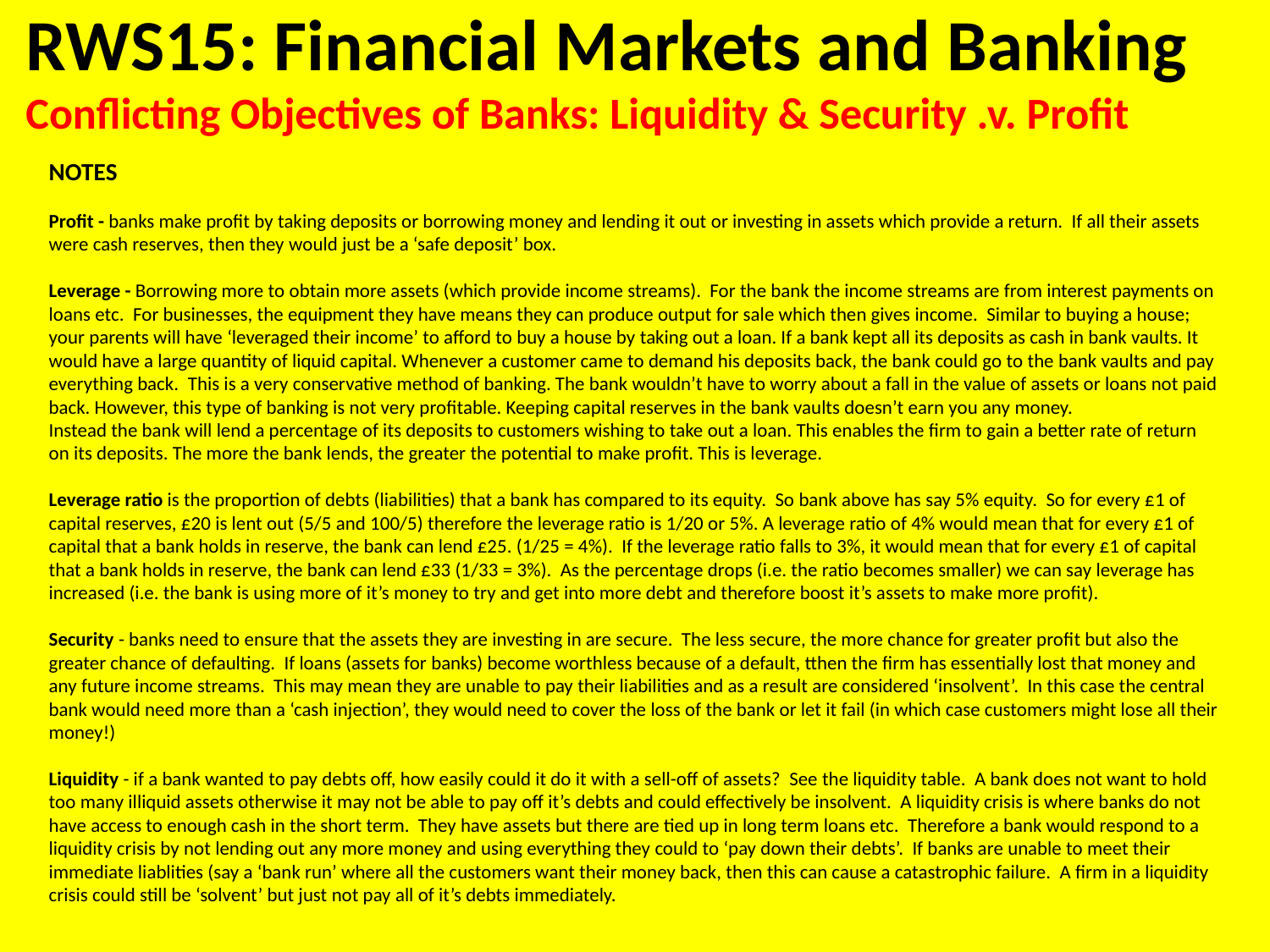

RWS15: Financial Markets and Banking
Conflicting Objectives of Banks: Liquidity & Security .v. Profit
NOTES

Profit - banks make profit by taking deposits or borrowing money and lending it out or investing in assets which provide a return.  If all their assets were cash reserves, then they would just be a ‘safe deposit’ box.

Leverage - Borrowing more to obtain more assets (which provide income streams).  For the bank the income streams are from interest payments on loans etc.  For businesses, the equipment they have means they can produce output for sale which then gives income.  Similar to buying a house; your parents will have ‘leveraged their income’ to afford to buy a house by taking out a loan. If a bank kept all its deposits as cash in bank vaults. It would have a large quantity of liquid capital. Whenever a customer came to demand his deposits back, the bank could go to the bank vaults and pay everything back.  This is a very conservative method of banking. The bank wouldn’t have to worry about a fall in the value of assets or loans not paid back. However, this type of banking is not very profitable. Keeping capital reserves in the bank vaults doesn’t earn you any money.
Instead the bank will lend a percentage of its deposits to customers wishing to take out a loan. This enables the firm to gain a better rate of return on its deposits. The more the bank lends, the greater the potential to make profit. This is leverage.

Leverage ratio is the proportion of debts (liabilities) that a bank has compared to its equity.  So bank above has say 5% equity.  So for every £1 of capital reserves, £20 is lent out (5/5 and 100/5) therefore the leverage ratio is 1/20 or 5%. A leverage ratio of 4% would mean that for every £1 of capital that a bank holds in reserve, the bank can lend £25. (1/25 = 4%).  If the leverage ratio falls to 3%, it would mean that for every £1 of capital that a bank holds in reserve, the bank can lend £33 (1/33 = 3%).  As the percentage drops (i.e. the ratio becomes smaller) we can say leverage has increased (i.e. the bank is using more of it’s money to try and get into more debt and therefore boost it’s assets to make more profit).

Security - banks need to ensure that the assets they are investing in are secure.  The less secure, the more chance for greater profit but also the greater chance of defaulting.  If loans (assets for banks) become worthless because of a default, tthen the firm has essentially lost that money and any future income streams.  This may mean they are unable to pay their liabilities and as a result are considered ‘insolvent’.  In this case the central bank would need more than a ‘cash injection’, they would need to cover the loss of the bank or let it fail (in which case customers might lose all their money!)

Liquidity - if a bank wanted to pay debts off, how easily could it do it with a sell-off of assets?  See the liquidity table.  A bank does not want to hold too many illiquid assets otherwise it may not be able to pay off it’s debts and could effectively be insolvent.  A liquidity crisis is where banks do not have access to enough cash in the short term.  They have assets but there are tied up in long term loans etc.  Therefore a bank would respond to a liquidity crisis by not lending out any more money and using everything they could to ‘pay down their debts’.  If banks are unable to meet their immediate liablities (say a ‘bank run’ where all the customers want their money back, then this can cause a catastrophic failure.  A firm in a liquidity crisis could still be ‘solvent’ but just not pay all of it’s debts immediately.